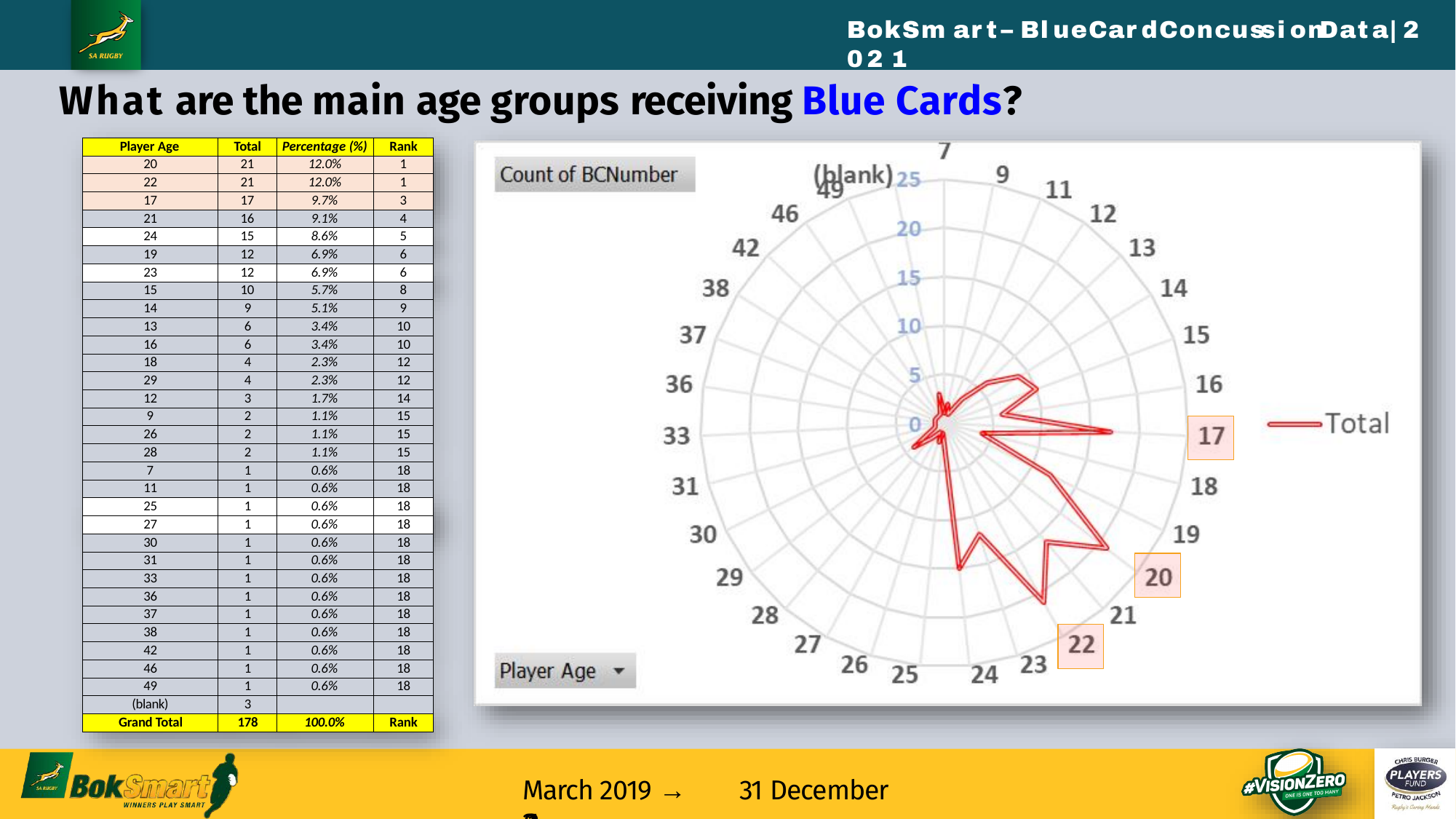

B o k S m a r t – B l u e C a r d C o n c u s s i o n D a t a | 2 0 2 1
# What are the main age groups receiving Blue Cards?

| Player Age | Total | Percentage (%) | Rank |
| --- | --- | --- | --- |
| 20 | 21 | 12.0% | 1 |
| 22 | 21 | 12.0% | 1 |
| 17 | 17 | 9.7% | 3 |
| 21 | 16 | 9.1% | 4 |
| 24 | 15 | 8.6% | 5 |
| 19 | 12 | 6.9% | 6 |
| 23 | 12 | 6.9% | 6 |
| 15 | 10 | 5.7% | 8 |
| 14 | 9 | 5.1% | 9 |
| 13 | 6 | 3.4% | 10 |
| 16 | 6 | 3.4% | 10 |
| 18 | 4 | 2.3% | 12 |
| 29 | 4 | 2.3% | 12 |
| 12 | 3 | 1.7% | 14 |
| 9 | 2 | 1.1% | 15 |
| 26 | 2 | 1.1% | 15 |
| 28 | 2 | 1.1% | 15 |
| 7 | 1 | 0.6% | 18 |
| 11 | 1 | 0.6% | 18 |
| 25 | 1 | 0.6% | 18 |
| 27 | 1 | 0.6% | 18 |
| 30 | 1 | 0.6% | 18 |
| 31 | 1 | 0.6% | 18 |
| 33 | 1 | 0.6% | 18 |
| 36 | 1 | 0.6% | 18 |
| 37 | 1 | 0.6% | 18 |
| 38 | 1 | 0.6% | 18 |
| 42 | 1 | 0.6% | 18 |
| 46 | 1 | 0.6% | 18 |
| 49 | 1 | 0.6% | 18 |
| (blank) | 3 |  |  |
| Grand Total | 178 | 100.0% | Rank |
March 2019 → 31 December 2021